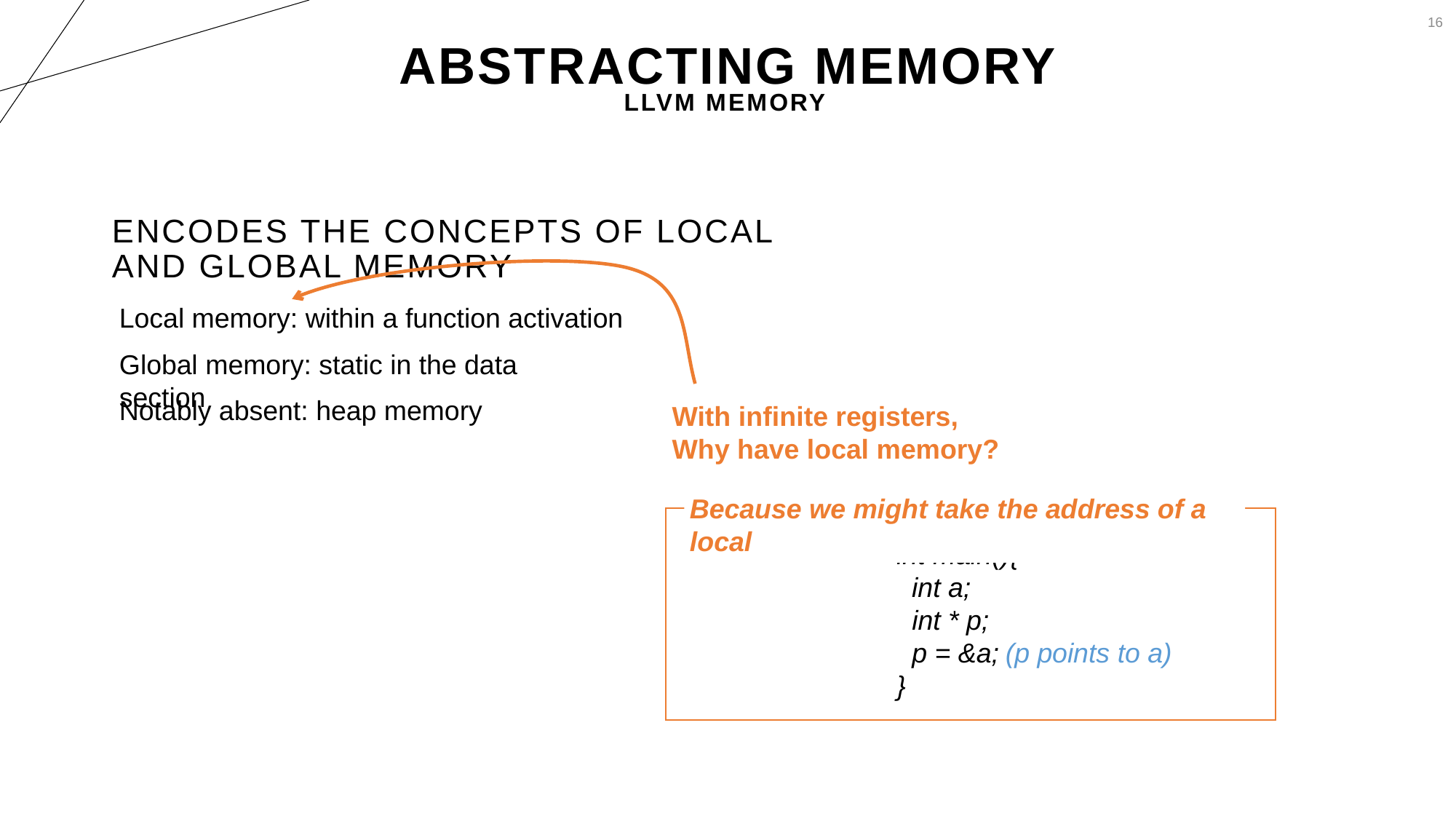

16
# Abstracting memory
LLVM memory
Encodes the Concepts of Local and Global memory

Local memory: within a function activation
Global memory: static in the data section
Notably absent: heap memory
With infinite registers,
Why have local memory?
Because we might take the address of a local

int main(){
  int a;
  int * p;
  p = &a;
}
(p points to a)